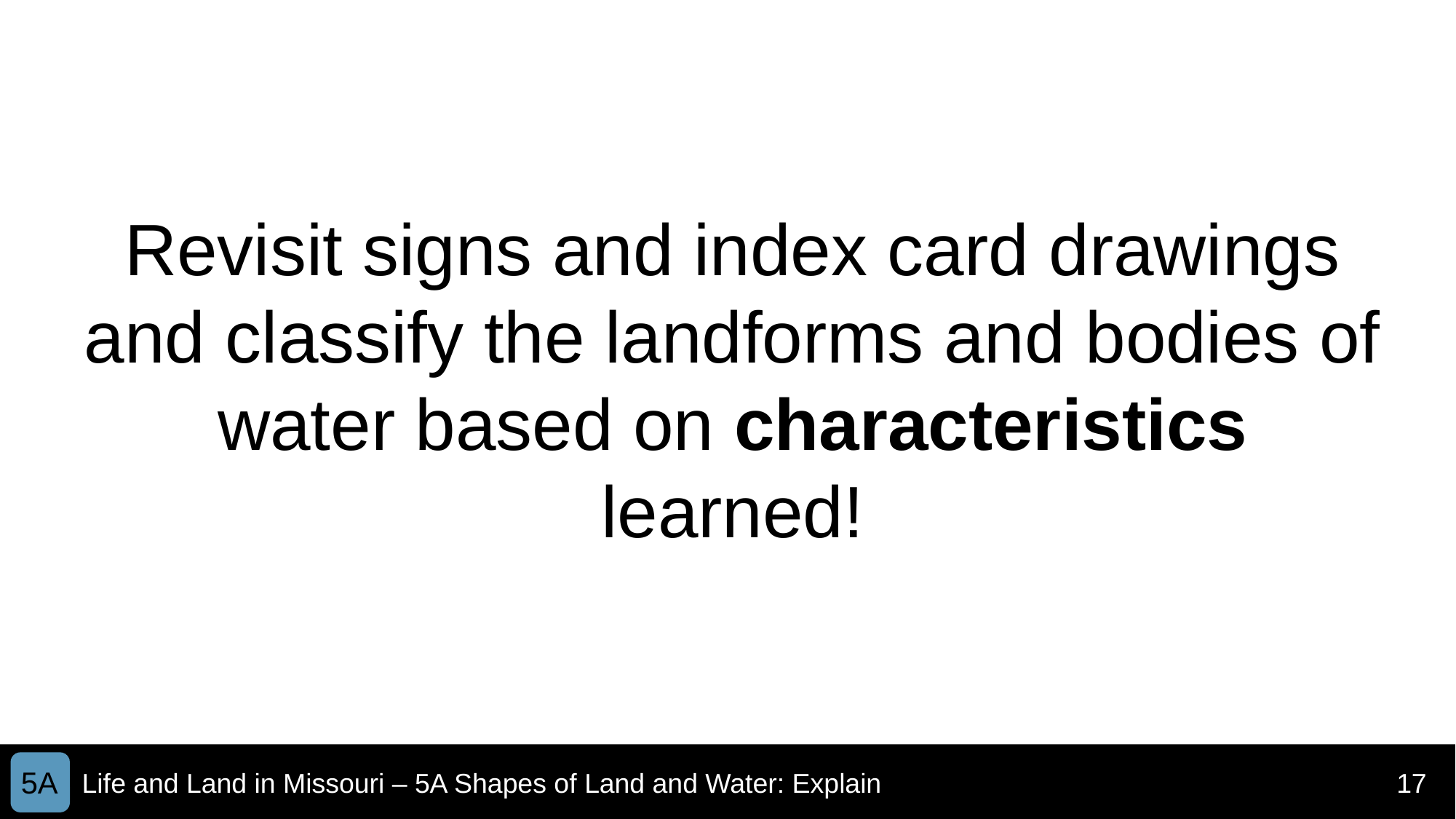

Revisit signs and index card drawings and classify the landforms and bodies of water based on characteristics learned!

5A
Life and Land in Missouri – 5A Shapes of Land and Water: Explain
17